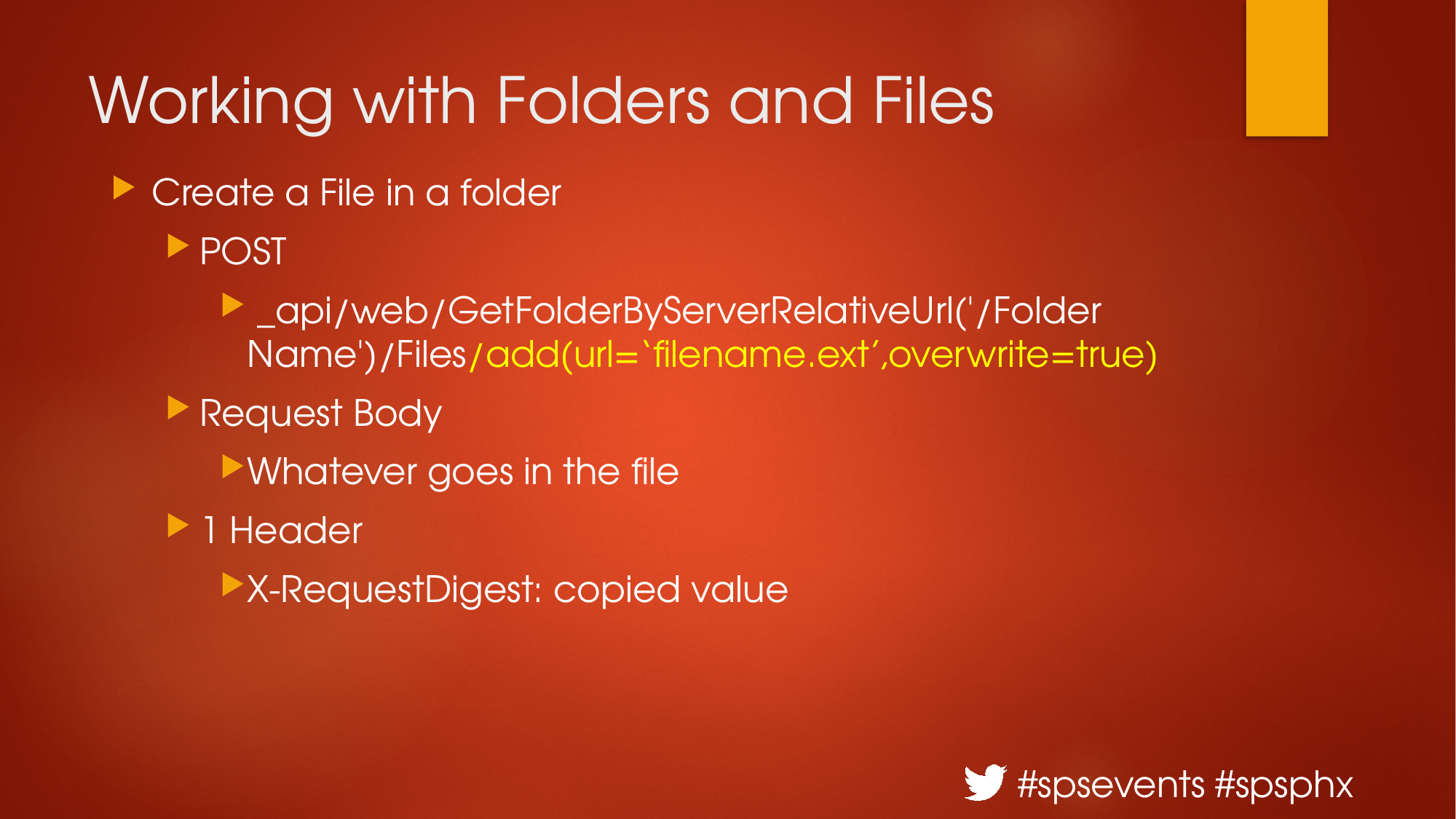

# Working with Folders and Files
Create a File in a folder
POST
 _api/web/GetFolderByServerRelativeUrl('/Folder Name')/Files/add(url=‘filename.ext’,overwrite=true)
Request Body
Whatever goes in the file
1 Header
X-RequestDigest: copied value